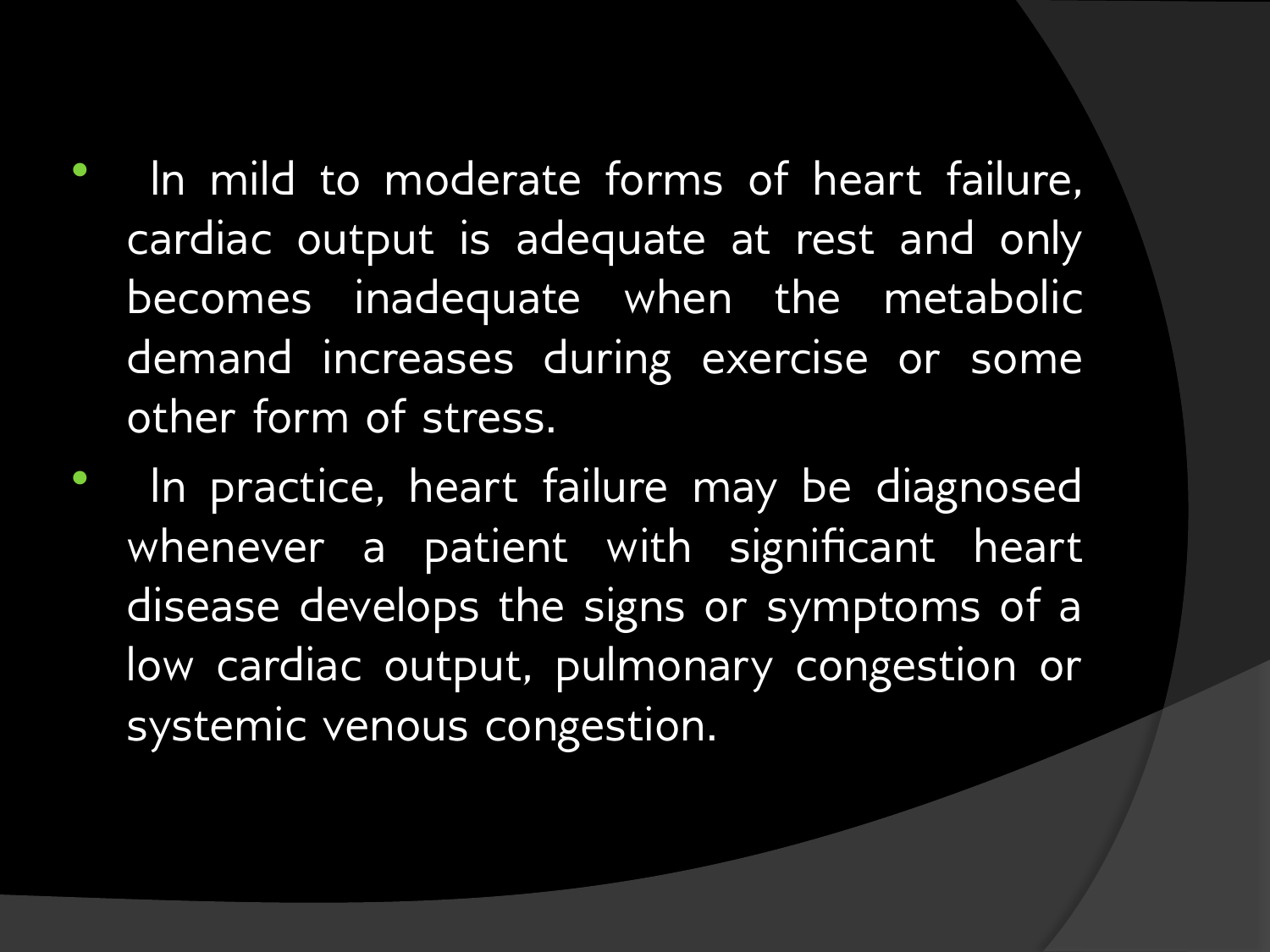

#
 In mild to moderate forms of heart failure, cardiac output is adequate at rest and only becomes inadequate when the metabolic demand increases during exercise or some other form of stress.
 In practice, heart failure may be diagnosed whenever a patient with significant heart disease develops the signs or symptoms of a low cardiac output, pulmonary congestion or systemic venous congestion.